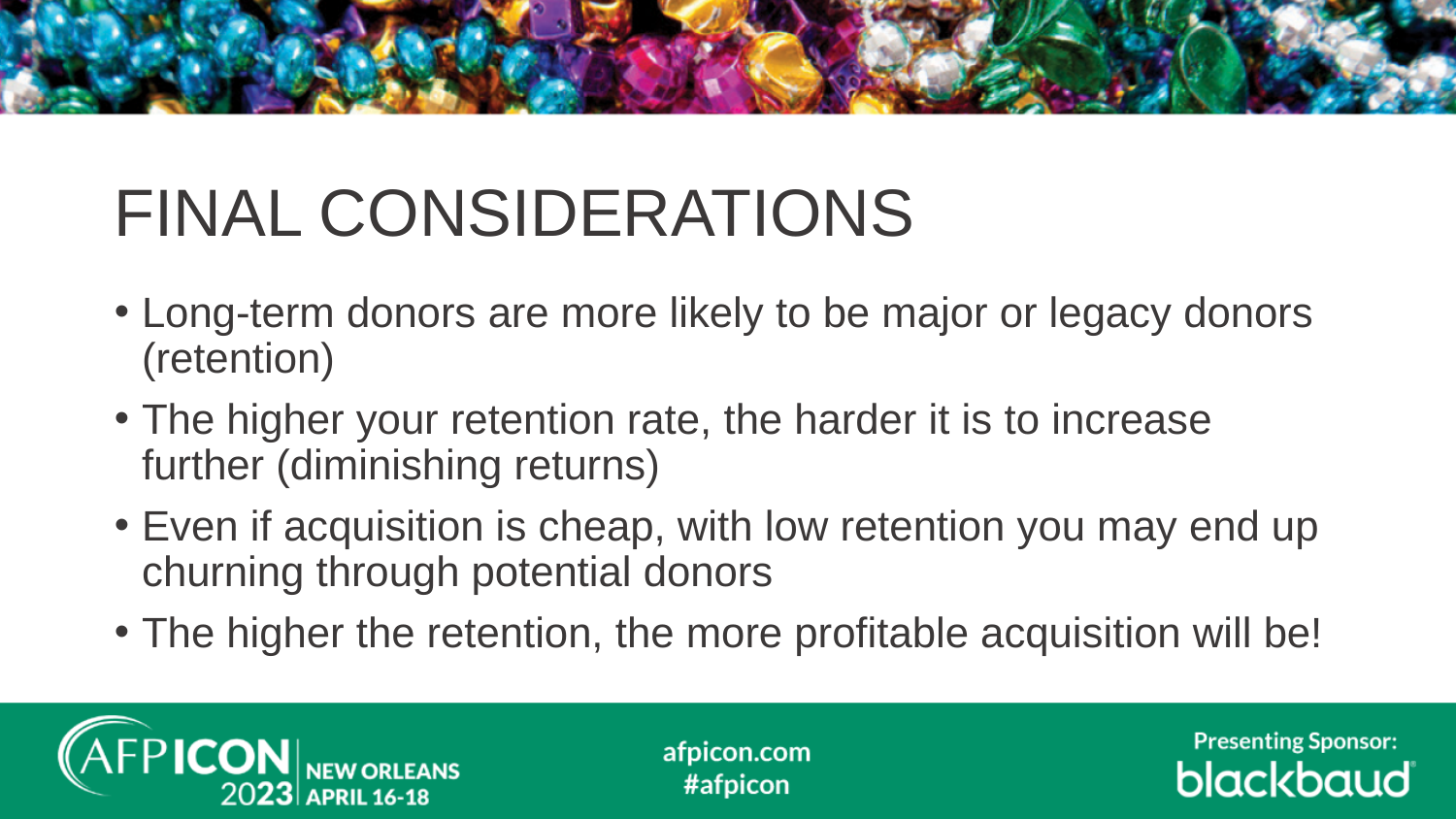

# FINAL CONSIDERATIONS
Long-term donors are more likely to be major or legacy donors (retention)
The higher your retention rate, the harder it is to increase further (diminishing returns)
Even if acquisition is cheap, with low retention you may end up churning through potential donors
The higher the retention, the more profitable acquisition will be!